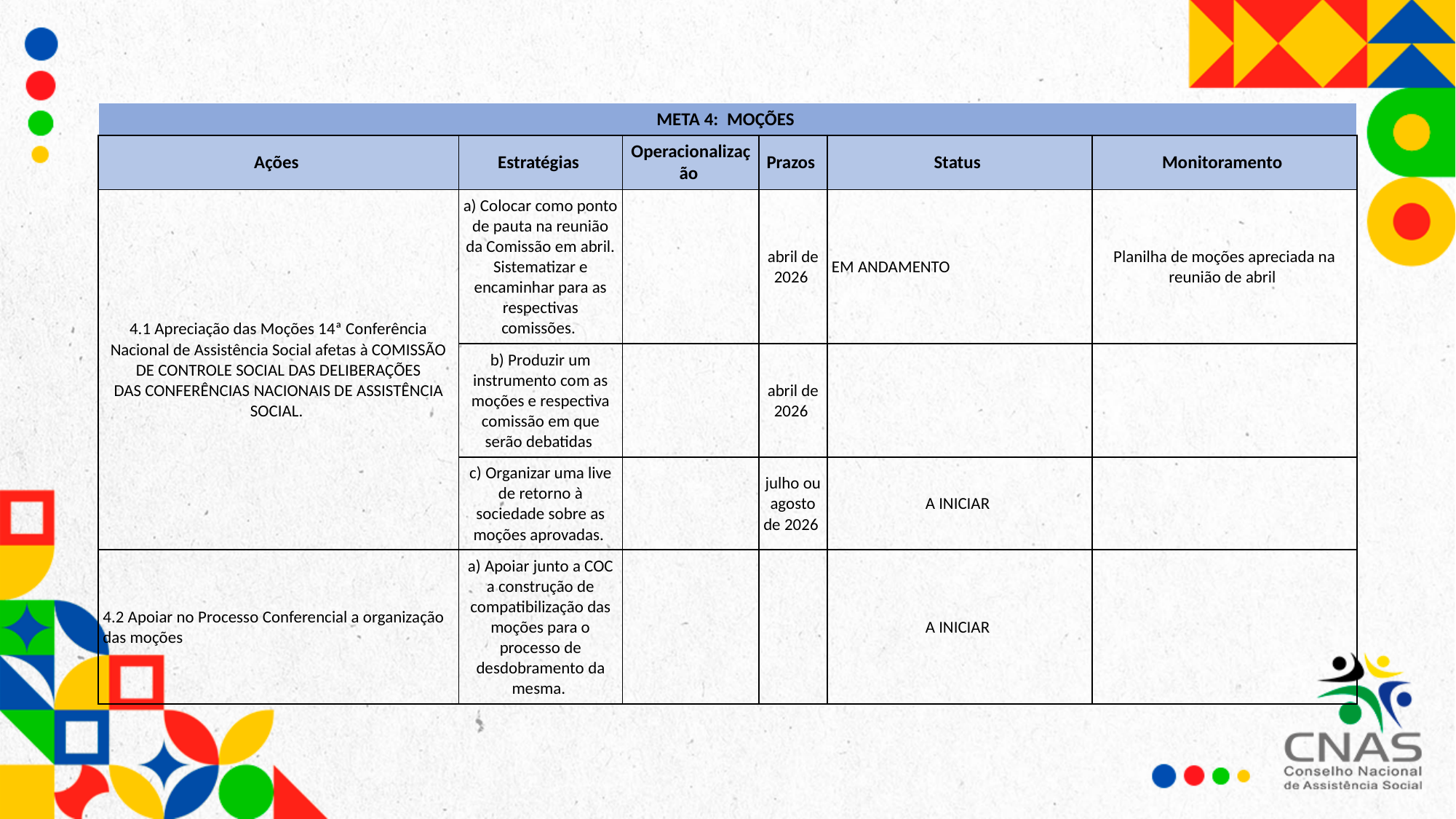

| META 4:  MOÇÕES |  |  |  |  |  |
| --- | --- | --- | --- | --- | --- |
| Ações | Estratégias | Operacionalização | Prazos | Status | Monitoramento |
| 4.1 Apreciação das Moções 14ª Conferência Nacional de Assistência Social afetas à COMISSÃO DE CONTROLE SOCIAL DAS DELIBERAÇÕES DAS CONFERÊNCIAS NACIONAIS DE ASSISTÊNCIA SOCIAL. | a) Colocar como ponto de pauta na reunião da Comissão em abril. Sistematizar e encaminhar para as respectivas comissões. |  | abril de 2026 | EM ANDAMENTO | Planilha de moções apreciada na reunião de abril |
|  | b) Produzir um instrumento com as moções e respectiva comissão em que serão debatidas |  | abril de 2026 |  |  |
|  | c) Organizar uma live de retorno à sociedade sobre as moções aprovadas. |  | julho ou agosto de 2026 | A INICIAR |  |
| 4.2 Apoiar no Processo Conferencial a organização das moções | a) Apoiar junto a COC a construção de compatibilização das moções para o processo de desdobramento da mesma. |  |  | A INICIAR |  |